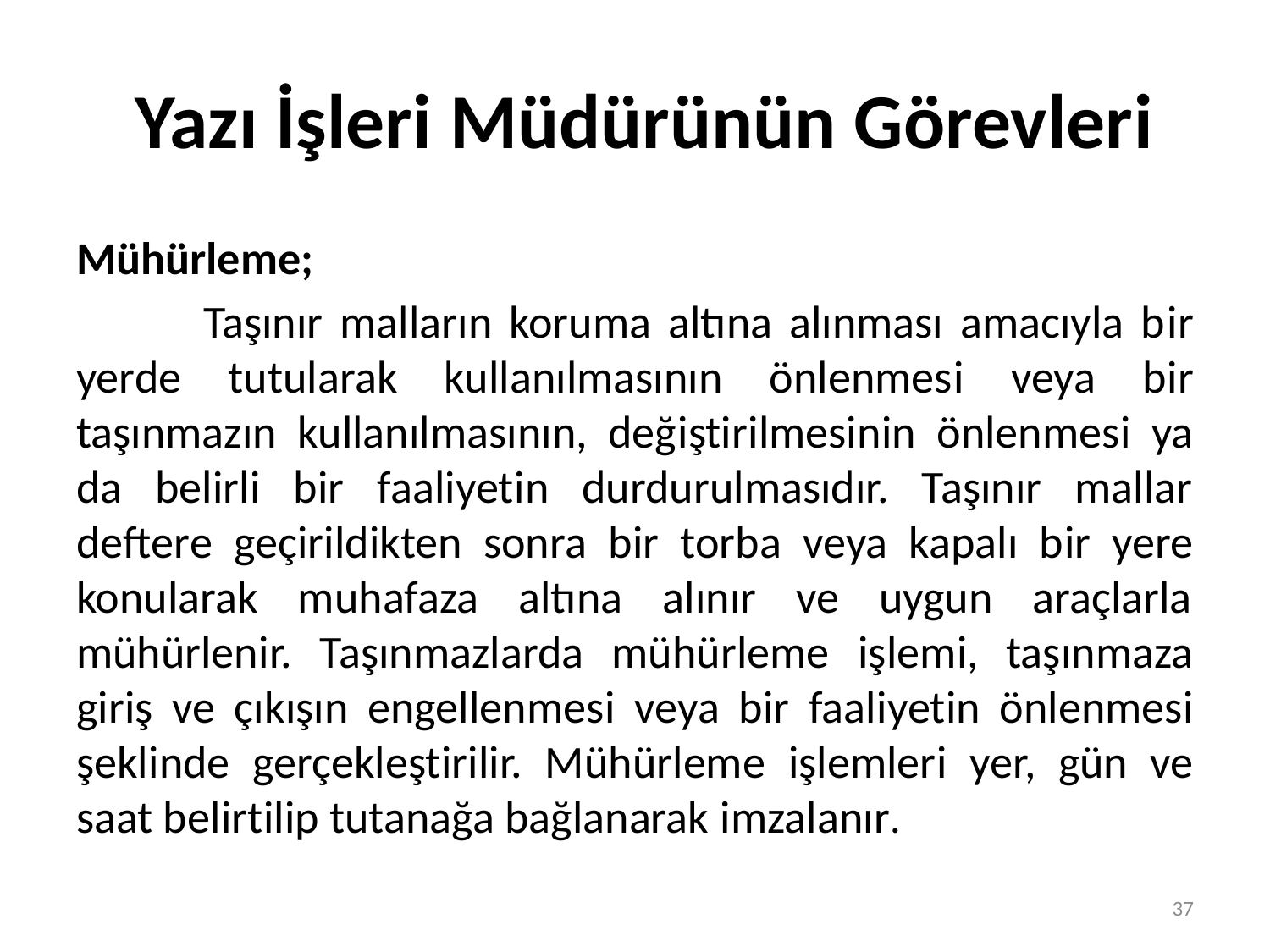

# Yazı İşleri Müdürünün Görevleri
Mühürleme;
	Taşınır malların koruma altına alınması amacıyla bir yerde tutularak kullanılmasının önlenmesi veya bir taşınmazın kullanılmasının, değiştirilmesinin önlenmesi ya da belirli bir faaliyetin durdurulmasıdır. Taşınır mallar deftere geçirildikten sonra bir torba veya kapalı bir yere konularak muhafaza altına alınır ve uygun araçlarla mühürlenir. Taşınmazlarda mühürleme işlemi, taşınmaza giriş ve çıkışın engellenmesi veya bir faaliyetin önlenmesi şeklinde gerçekleştirilir. Mühürleme işlemleri yer, gün ve saat belirtilip tutanağa bağlanarak imzalanır.
37